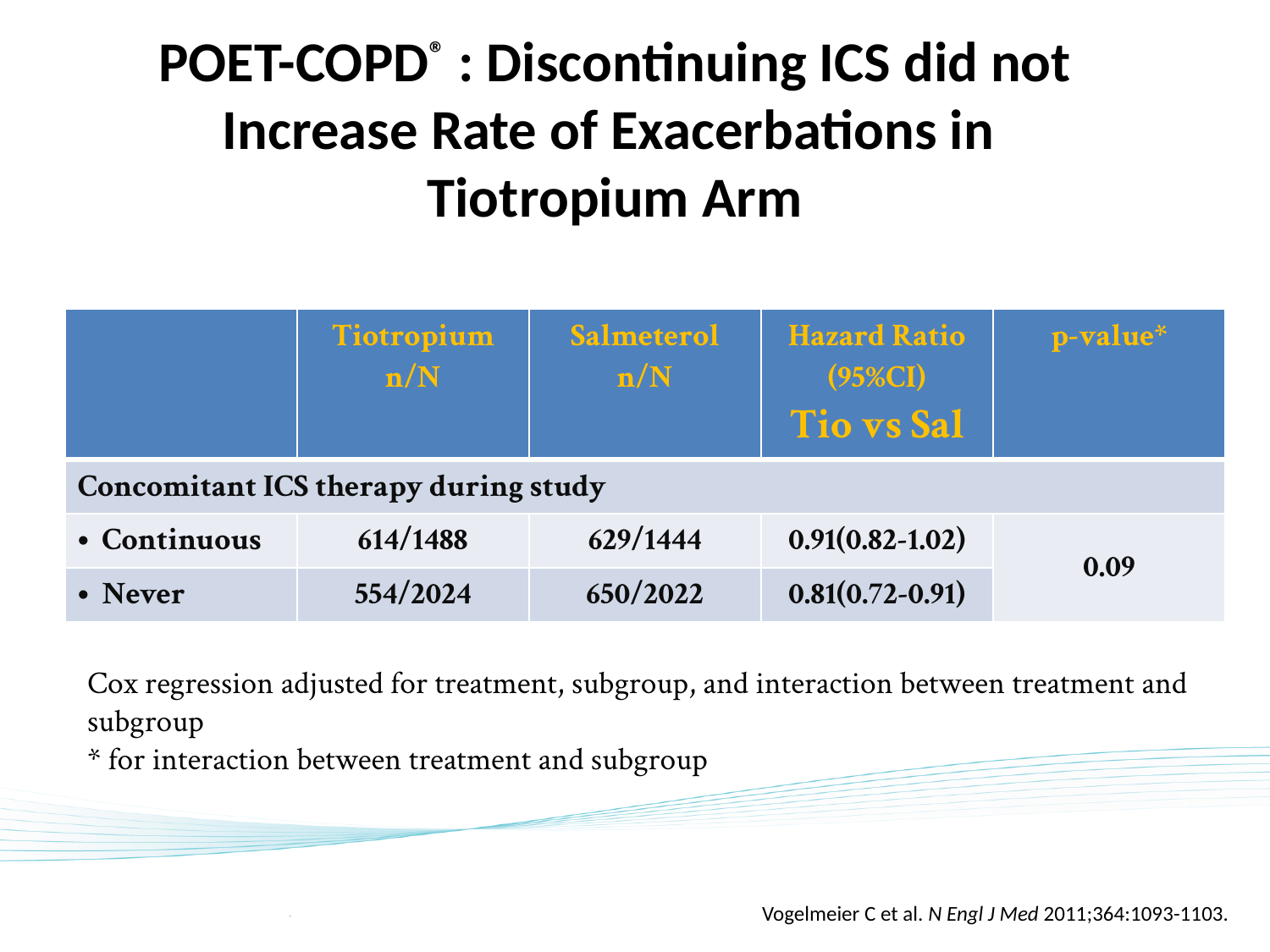

# POET-COPD® : Discontinuing ICS did not Increase Rate of Exacerbations in Tiotropium Arm
|  | Tiotropium n/N | Salmeterol n/N | Hazard Ratio (95%CI) Tio vs Sal | p-value\* |
| --- | --- | --- | --- | --- |
| Concomitant ICS therapy during study |  |  |  |  |
| Continuous | 614/1488 | 629/1444 | 0.91(0.82-1.02) | 0.09 |
| Never | 554/2024 | 650/2022 | 0.81(0.72-0.91) |  |
Cox regression adjusted for treatment, subgroup, and interaction between treatment and subgroup
* for interaction between treatment and subgroup
Vogelmeier C et al. N Engl J Med 2011;364:1093-1103.